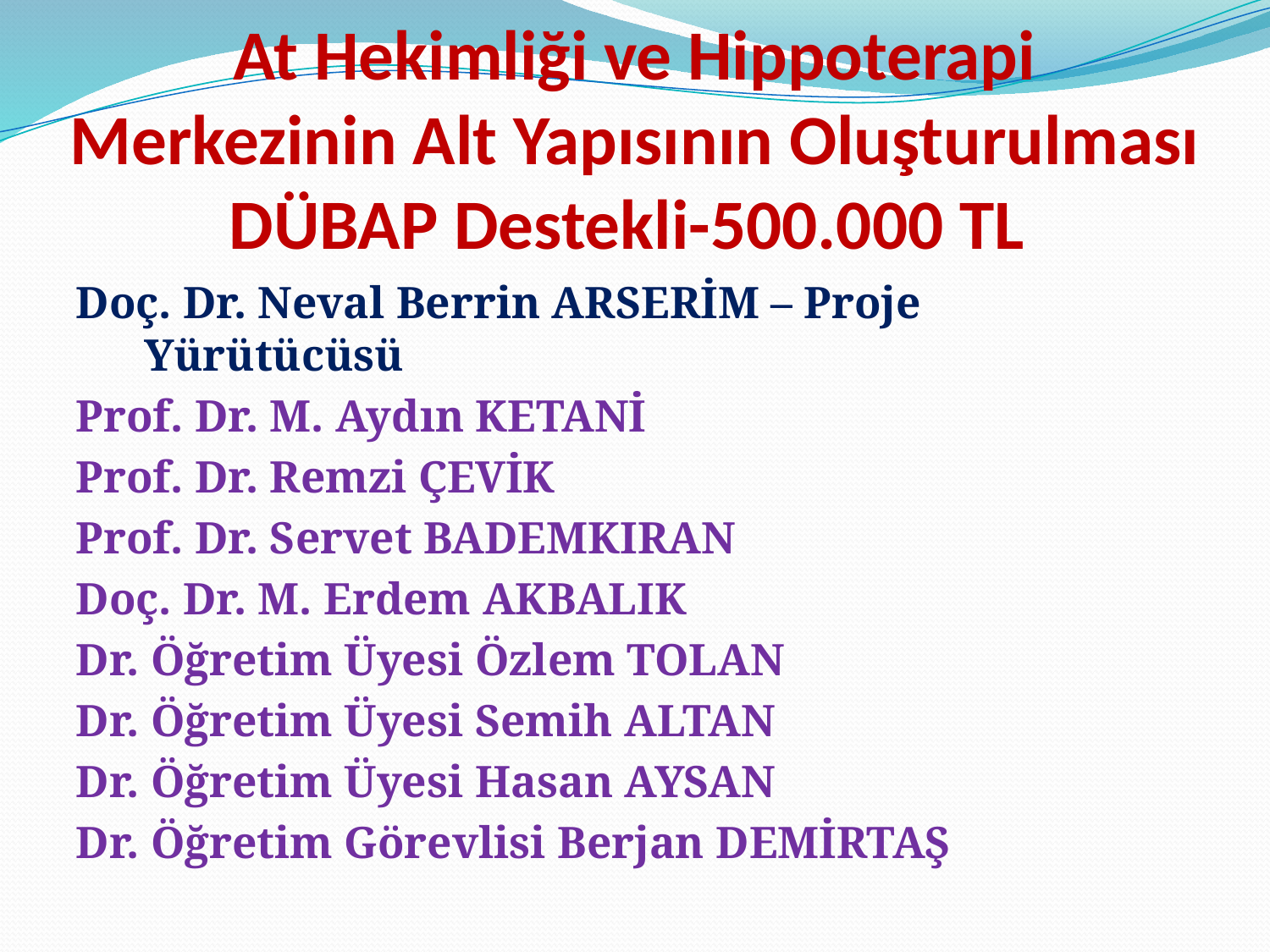

# At Hekimliği ve Hippoterapi Merkezinin Alt Yapısının Oluşturulması DÜBAP Destekli-500.000 TL
Doç. Dr. Neval Berrin ARSERİM – Proje Yürütücüsü
Prof. Dr. M. Aydın KETANİ
Prof. Dr. Remzi ÇEVİK
Prof. Dr. Servet BADEMKIRAN
Doç. Dr. M. Erdem AKBALIK
Dr. Öğretim Üyesi Özlem TOLAN
Dr. Öğretim Üyesi Semih ALTAN
Dr. Öğretim Üyesi Hasan AYSAN
Dr. Öğretim Görevlisi Berjan DEMİRTAŞ